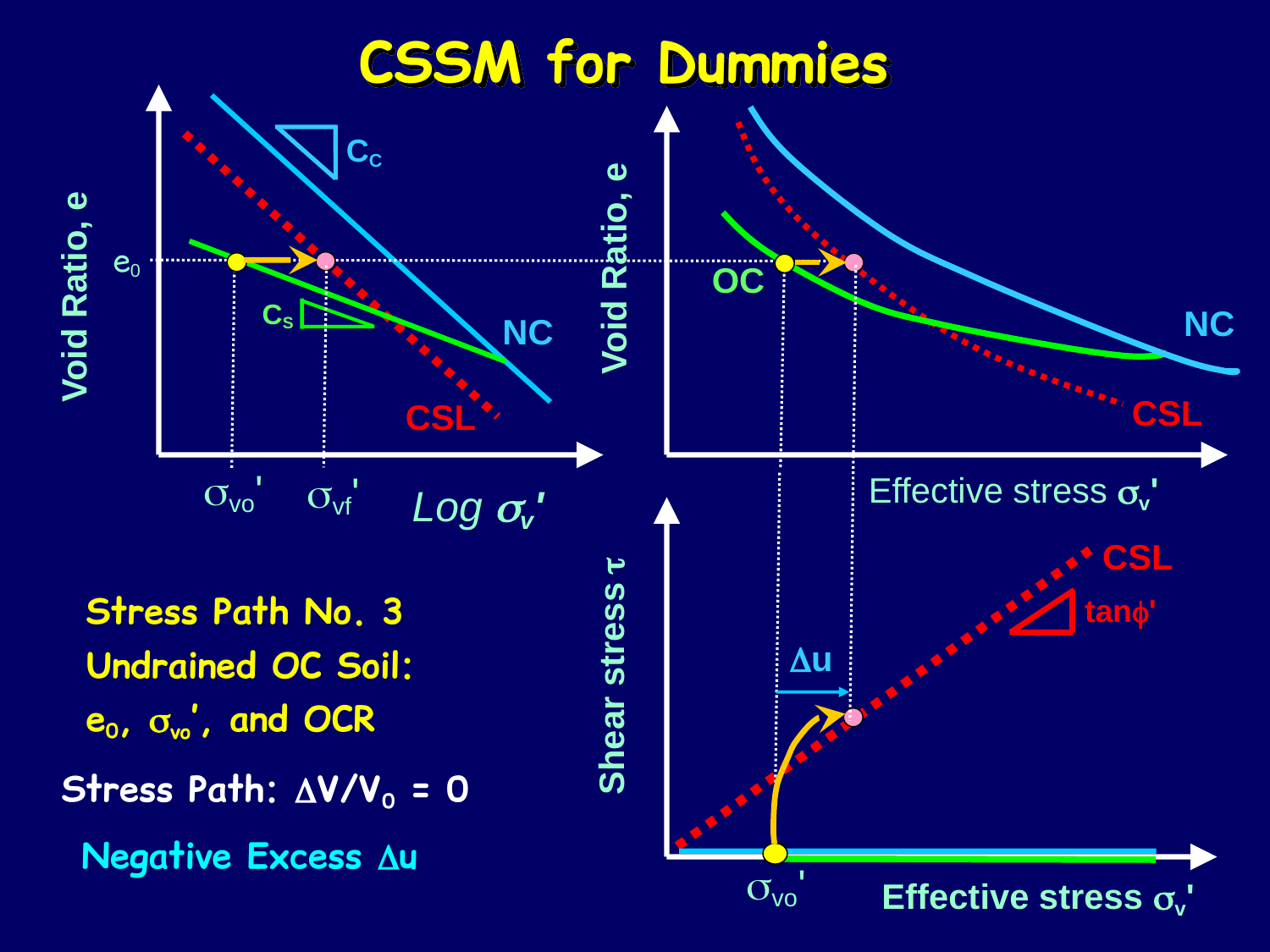

# CSSM for Dummies

CC

e0

σvo'
Void Ratio, e

Void Ratio, e
OC

σvf'
CS
NC

NC

CSL
CSL

Effective stress σv'
Log σv'

CSL

Stress Path No. 3
Undrained OC Soil:
e0, σvo’, and OCR
tanφ'

Δu

Shear stress τ

Stress Path: ΔV/V0 = 0
Negative Excess Δu

σvo'

Effective stress σv'